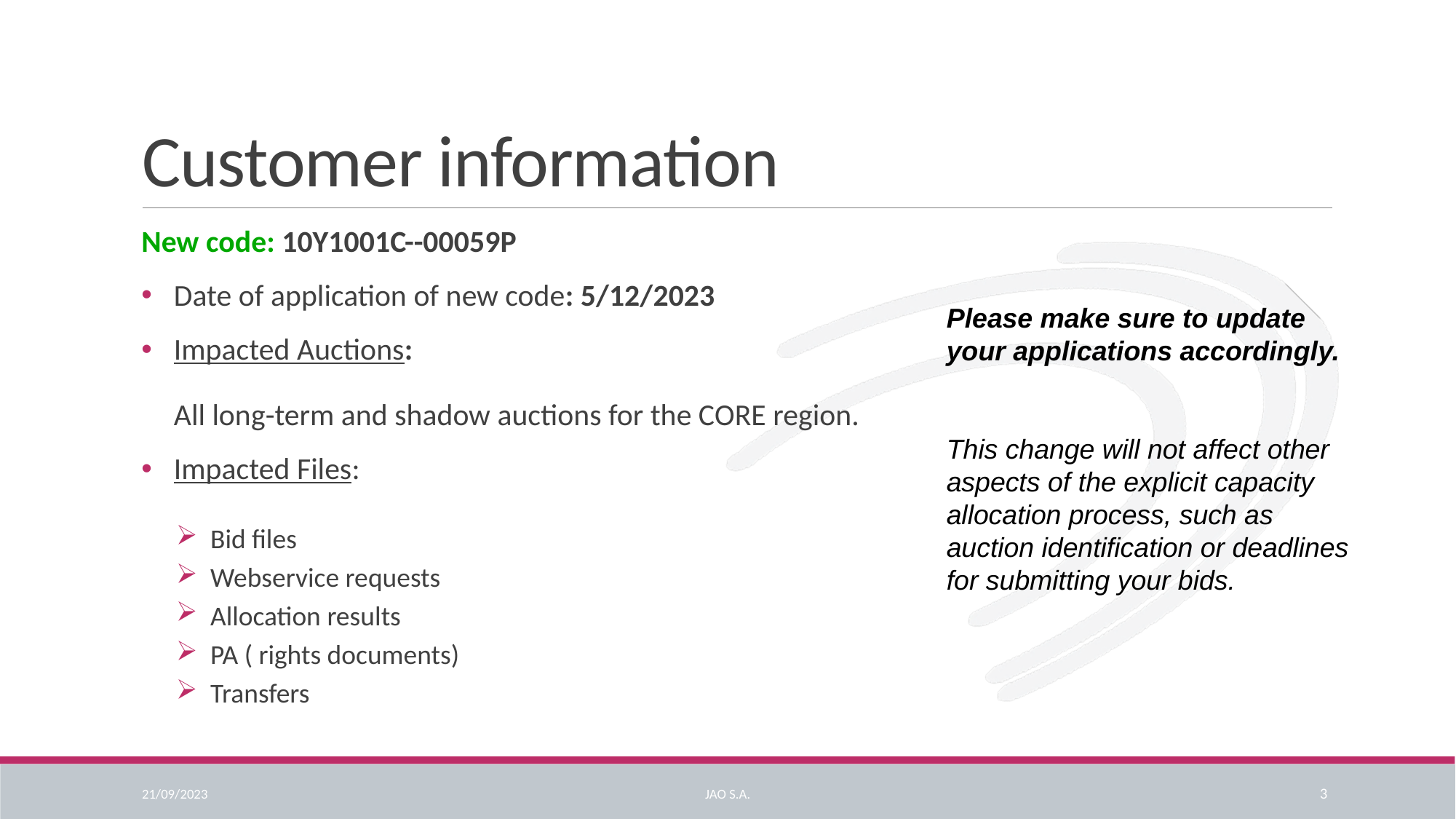

# Customer information
New code: 10Y1001C--00059P
Date of application of new code: 5/12/2023
Impacted Auctions:
All long-term and shadow auctions for the CORE region.
Impacted Files:
Bid files
Webservice requests
Allocation results
PA ( rights documents)
Transfers

Please make sure to update your applications accordingly.
This change will not affect other aspects of the explicit capacity allocation process, such as auction identification or deadlines for submitting your bids.

21/09/2023
JAO S.A.
3